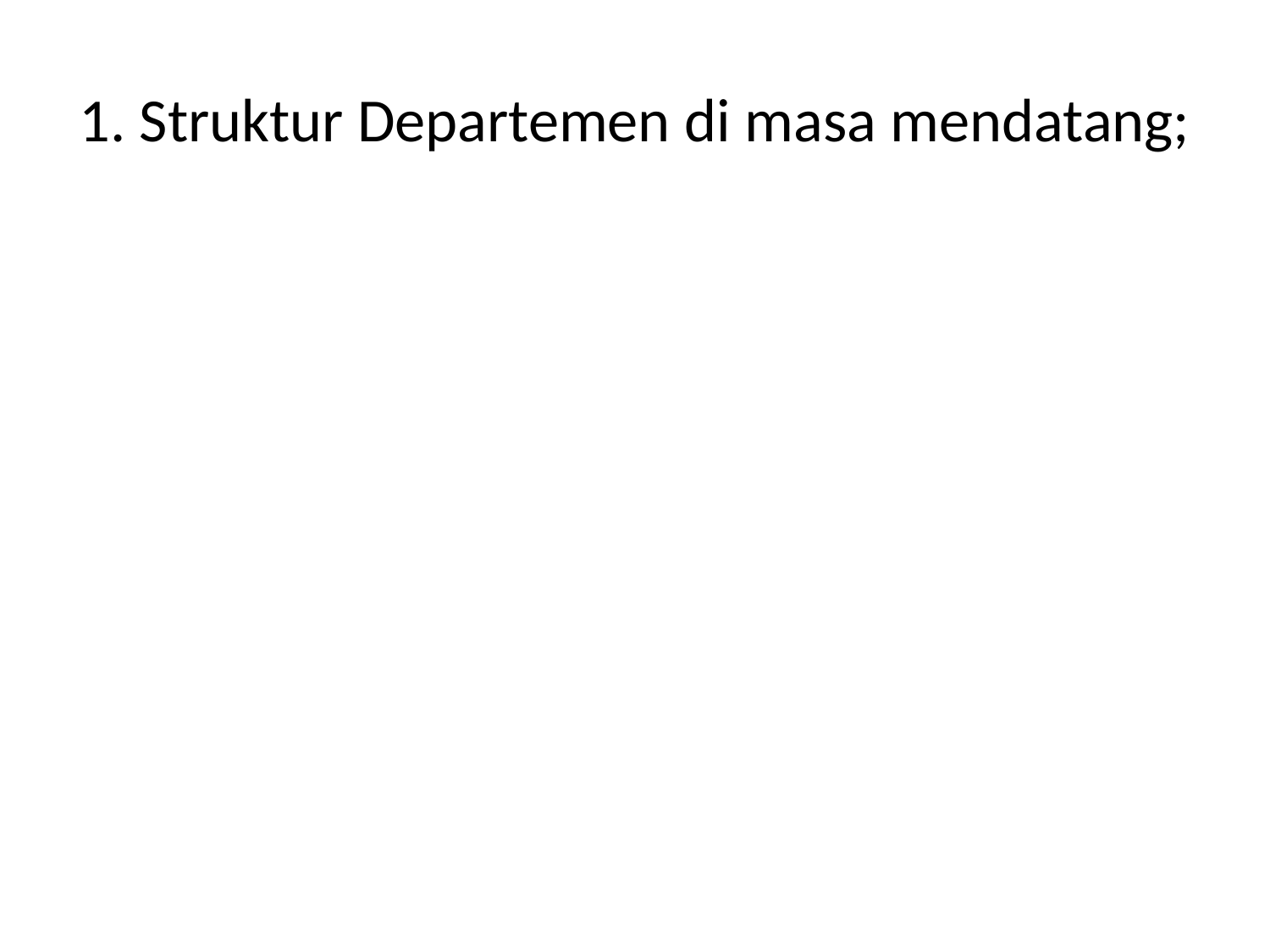

# 1. Struktur Departemen di masa mendatang;